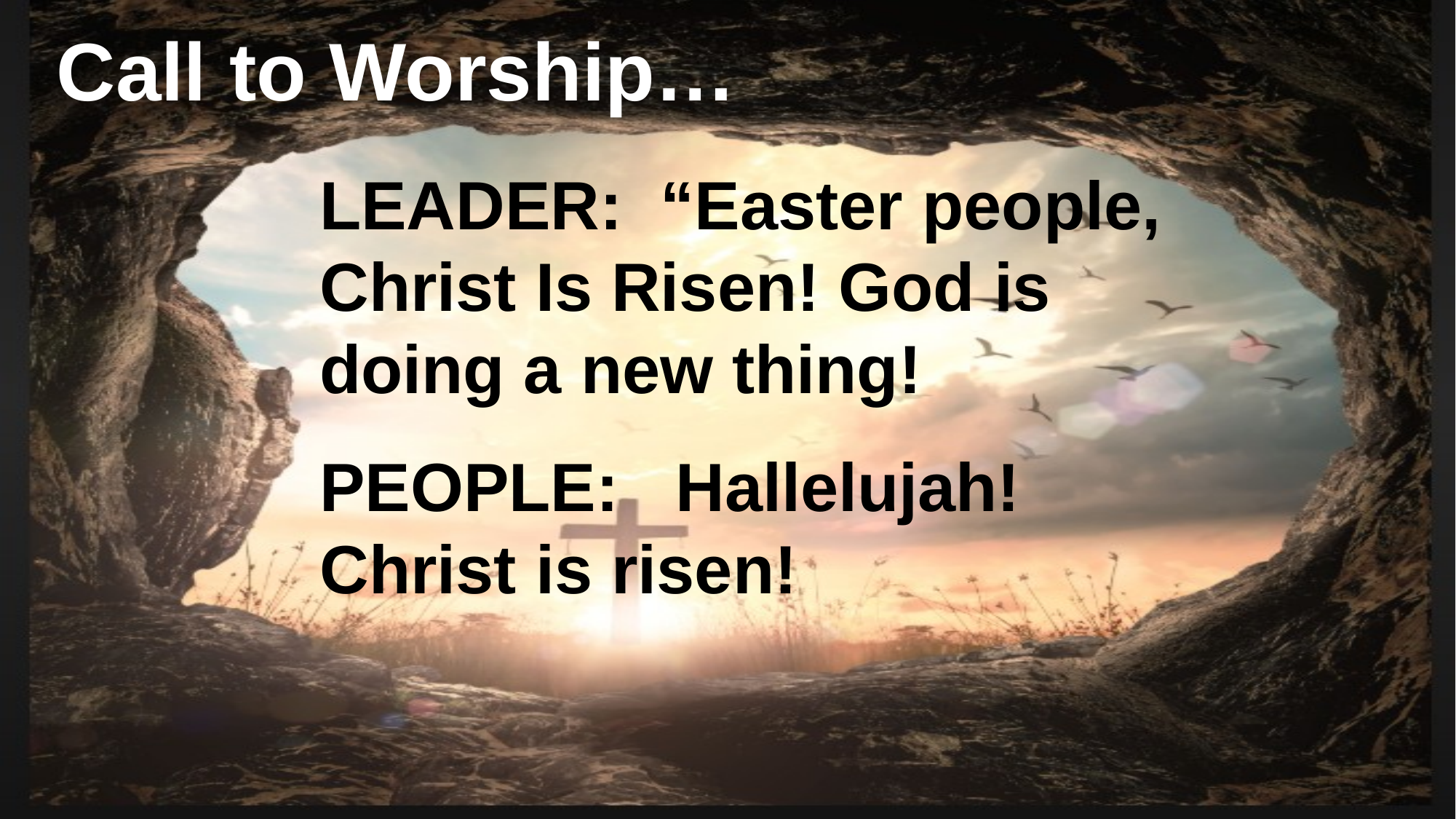

Call to Worship…
LEADER:  “Easter people, Christ Is Risen! God is doing a new thing!

PEOPLE:   Hallelujah! Christ is risen!